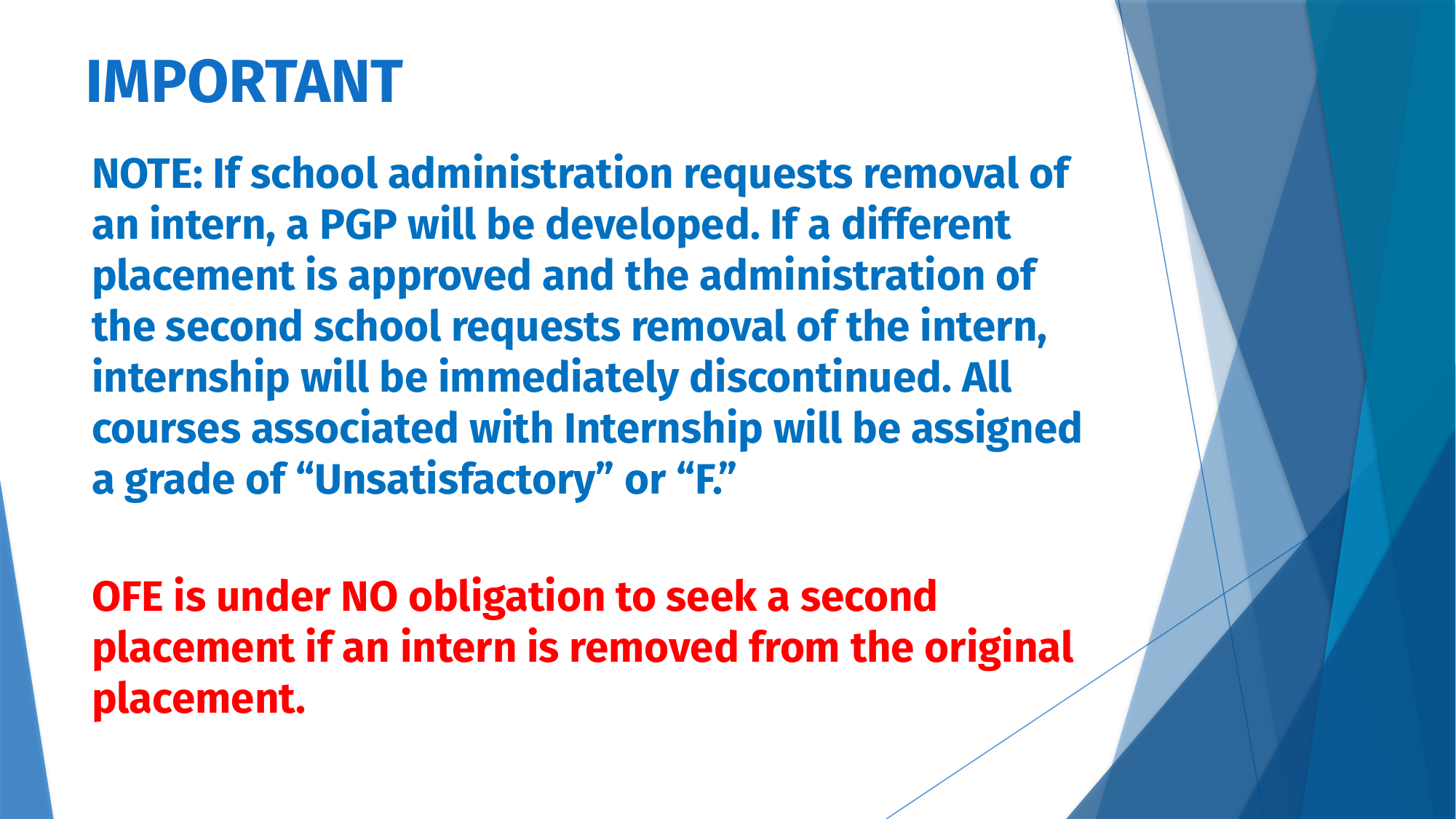

# IMPORTANT
NOTE: If school administration requests removal of an intern, a PGP will be developed. If a different placement is approved and the administration of the second school requests removal of the intern, internship will be immediately discontinued. All courses associated with Internship will be assigned a grade of “Unsatisfactory” or “F.”

OFE is under NO obligation to seek a second placement if an intern is removed from the original placement.